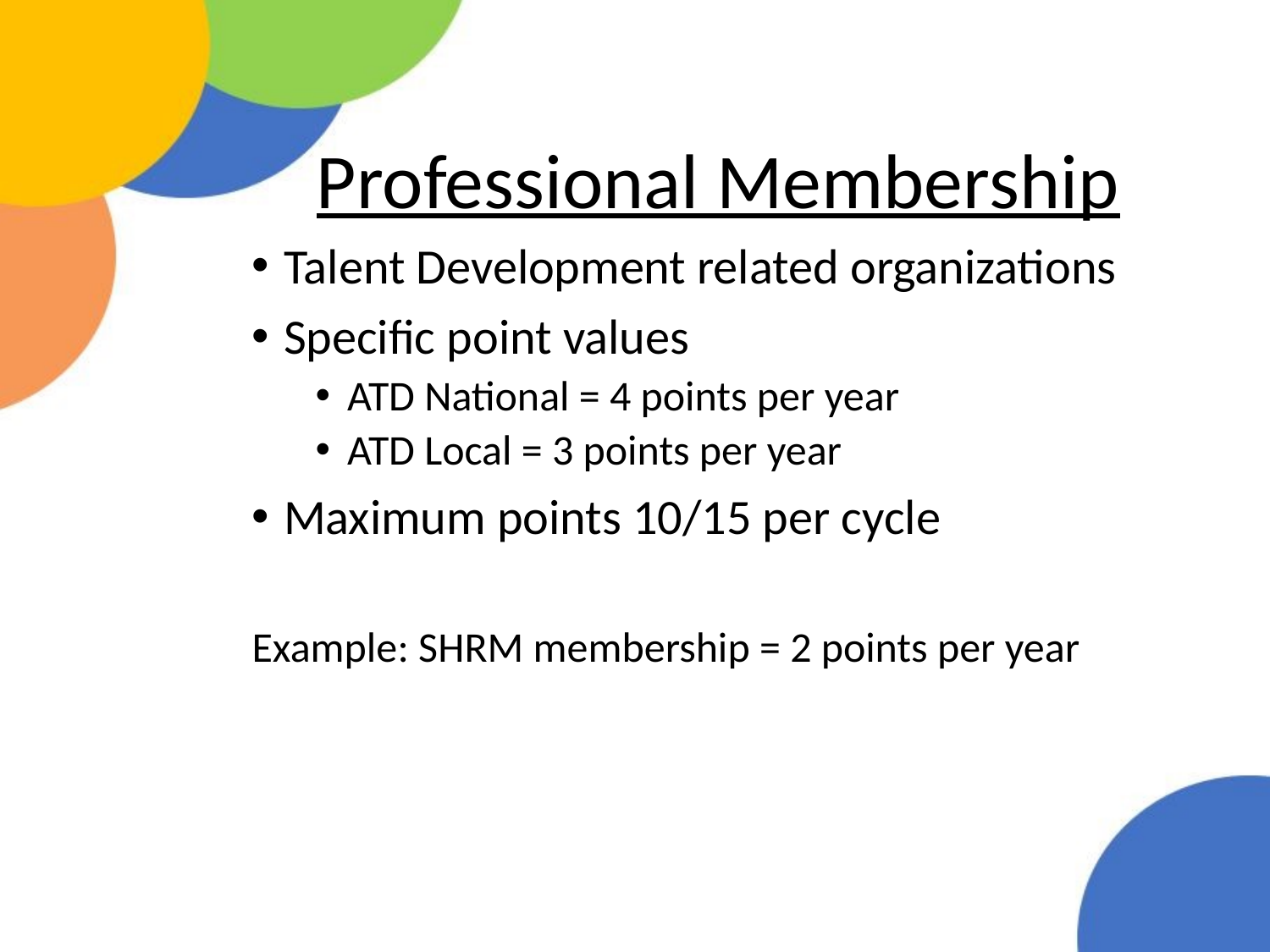

# Professional Membership
Talent Development related organizations
Specific point values
ATD National = 4 points per year
ATD Local = 3 points per year
Maximum points 10/15 per cycle

Example: SHRM membership = 2 points per year